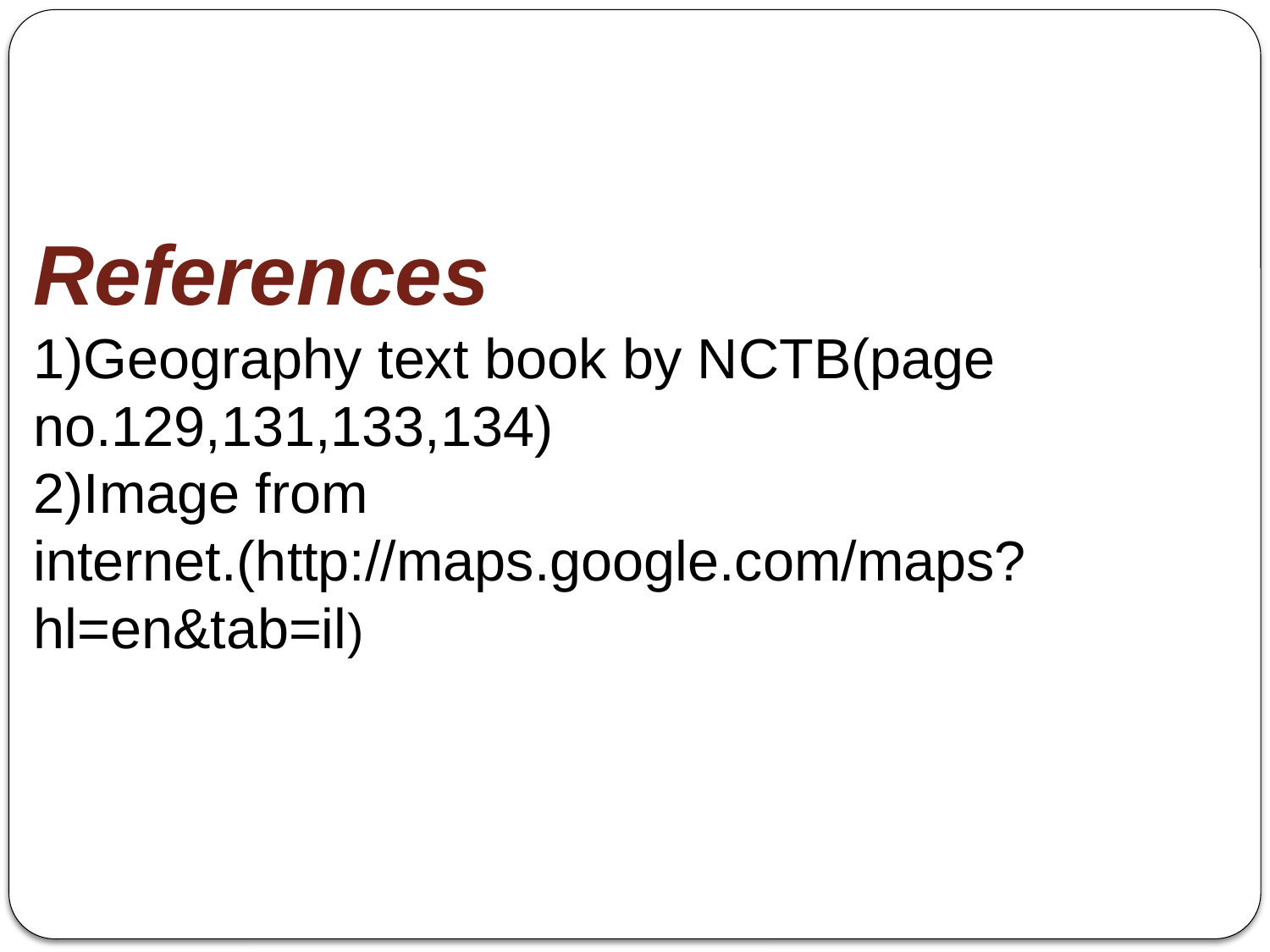

References
1)Geography text book by NCTB(page no.129,131,133,134)
2)Image from internet.(http://maps.google.com/maps?hl=en&tab=il)